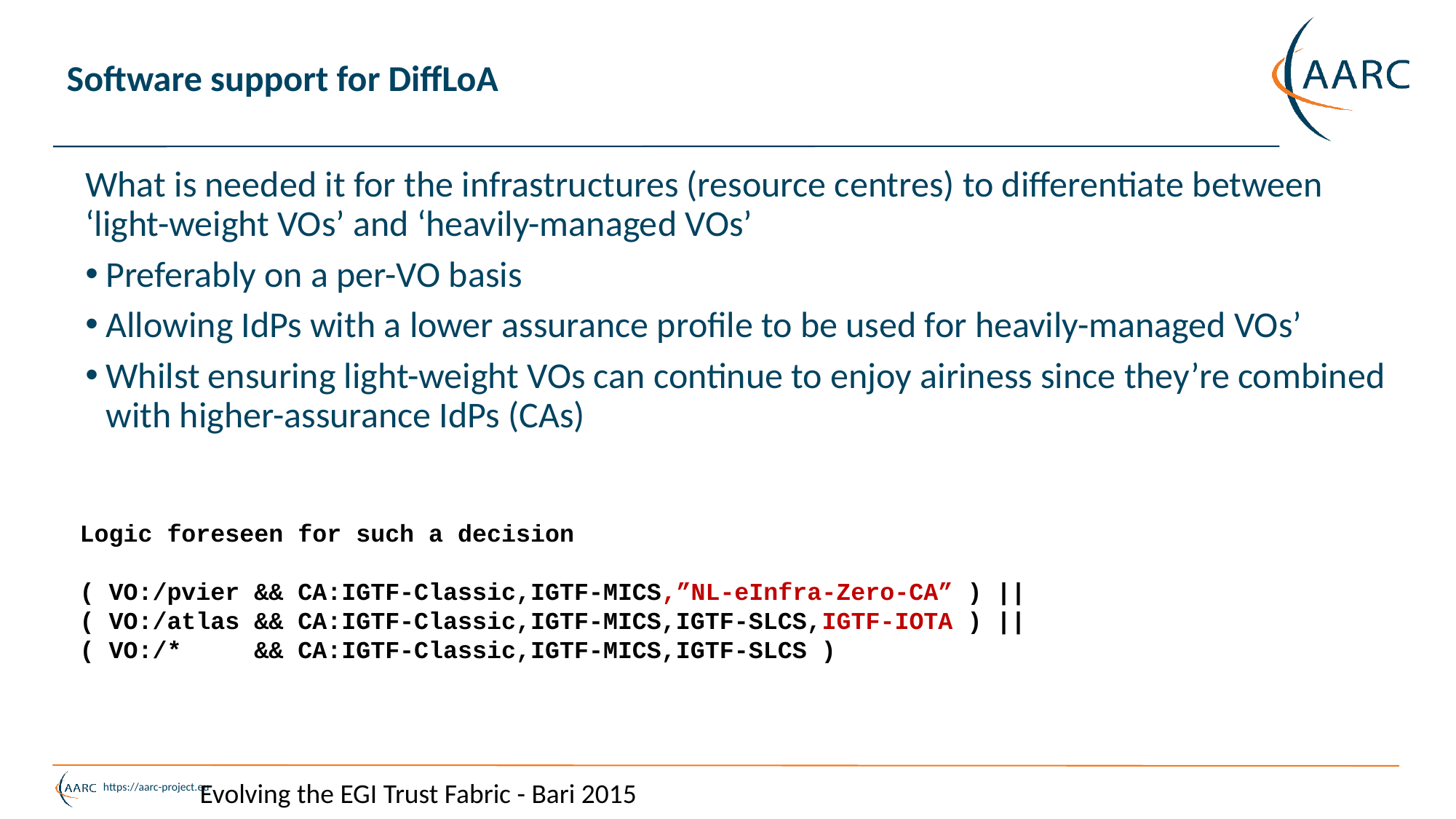

# Software support for DiffLoA
What is needed it for the infrastructures (resource centres) to differentiate between ‘light-weight VOs’ and ‘heavily-managed VOs’
Preferably on a per-VO basis
Allowing IdPs with a lower assurance profile to be used for heavily-managed VOs’
Whilst ensuring light-weight VOs can continue to enjoy airiness since they’re combined with higher-assurance IdPs (CAs)

Logic foreseen for such a decision

( VO:/pvier && CA:IGTF-Classic,IGTF-MICS,”NL-eInfra-Zero-CA” ) ||
( VO:/atlas && CA:IGTF-Classic,IGTF-MICS,IGTF-SLCS,IGTF-IOTA ) ||
( VO:/*     && CA:IGTF-Classic,IGTF-MICS,IGTF-SLCS )
Evolving the EGI Trust Fabric - Bari 2015